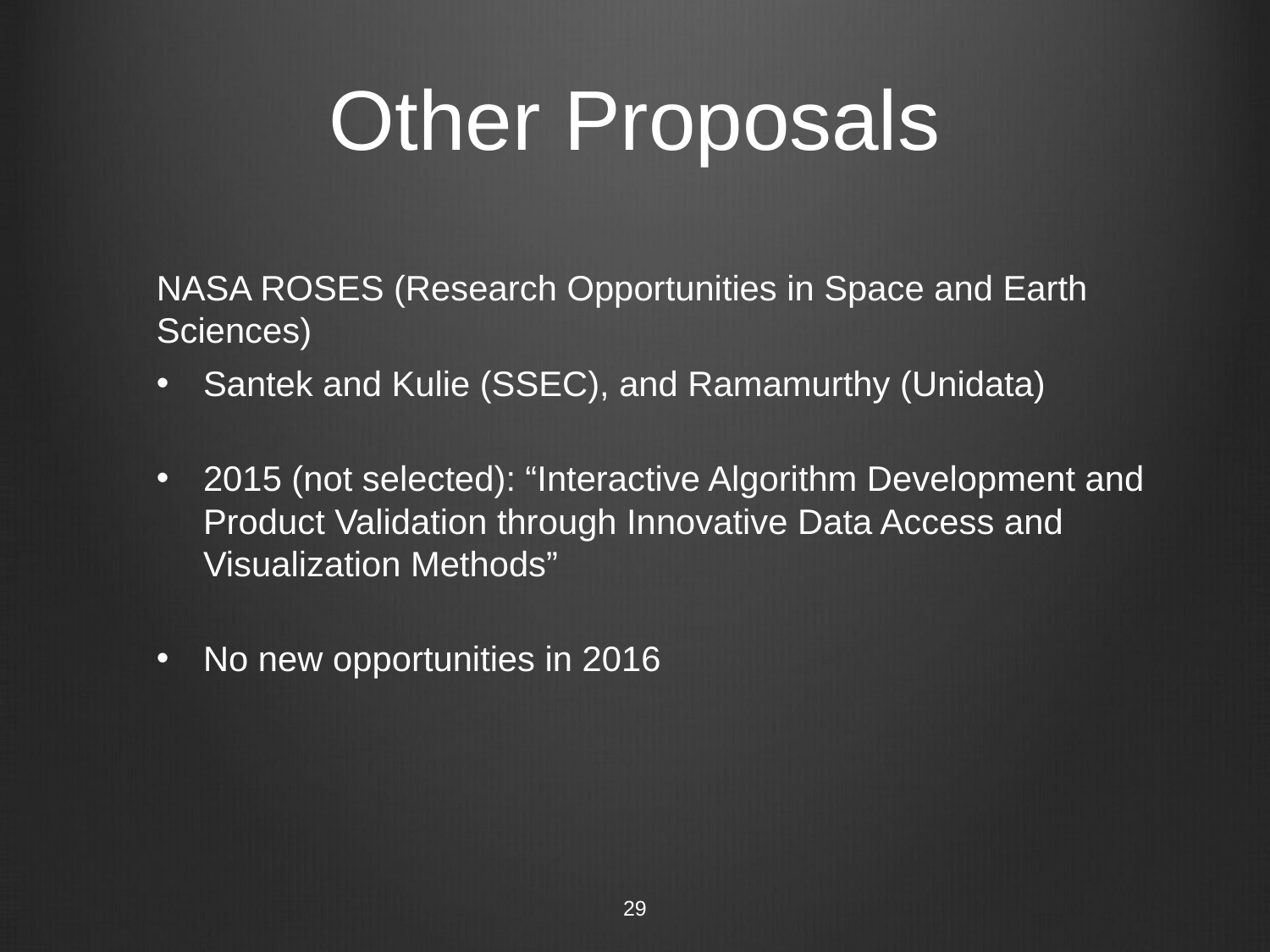

# Other Proposals
NASA ROSES (Research Opportunities in Space and Earth Sciences)
Santek and Kulie (SSEC), and Ramamurthy (Unidata)
2015 (not selected): “Interactive Algorithm Development and Product Validation through Innovative Data Access and Visualization Methods”
No new opportunities in 2016

29